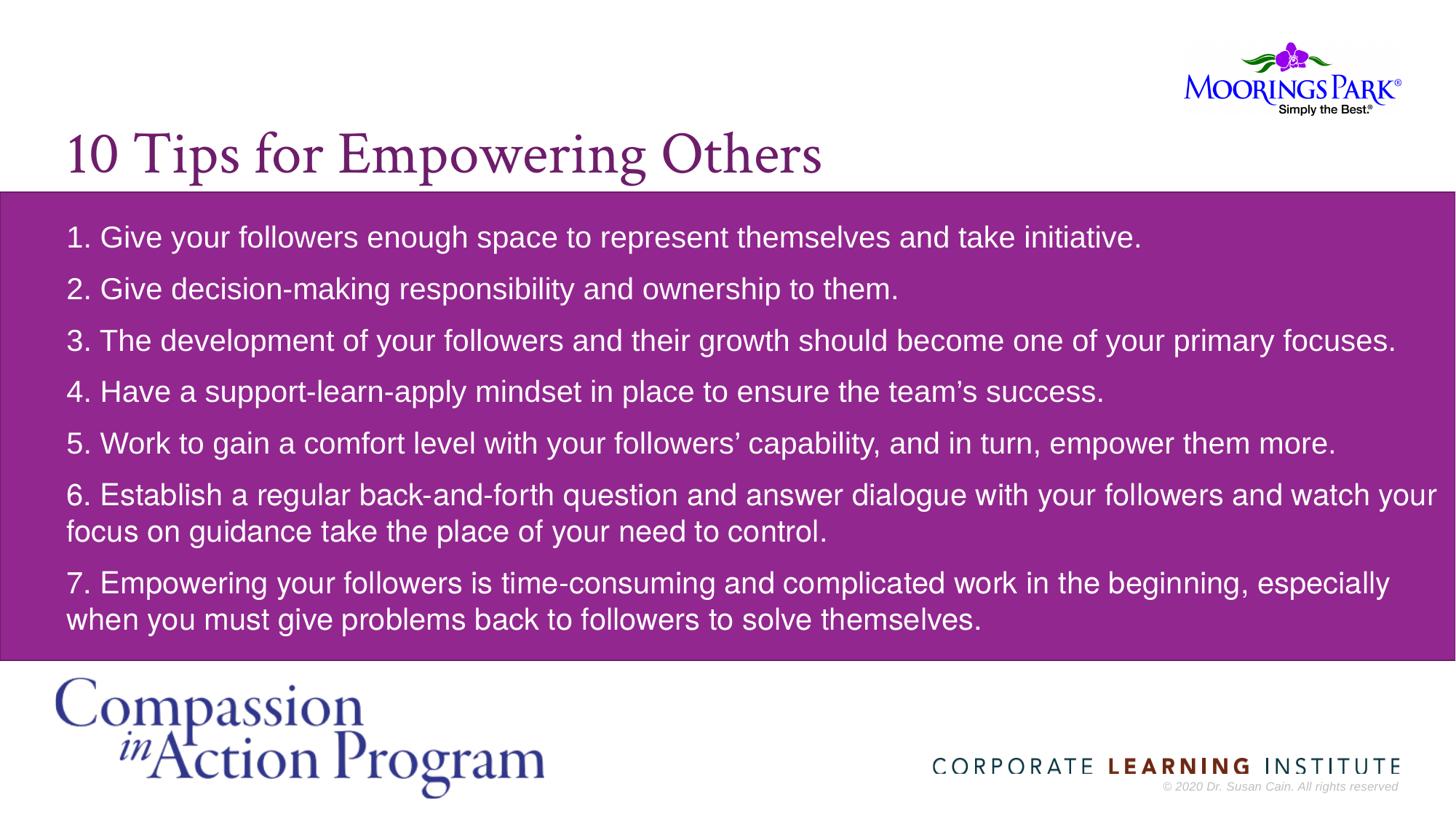

# 10 Tips for Empowering Others
1. Give your followers enough space to represent themselves and take initiative.
2. Give decision-making responsibility and ownership to them.
3. The development of your followers and their growth should become one of your primary focuses.
4. Have a support-learn-apply mindset in place to ensure the team’s success.
5. Work to gain a comfort level with your followers’ capability, and in turn, empower them more.
6. Establish a regular back-and-forth question and answer dialogue with your followers and watch your focus on guidance take the place of your need to control.
7. Empowering your followers is time-consuming and complicated work in the beginning, especially when you must give problems back to followers to solve themselves.